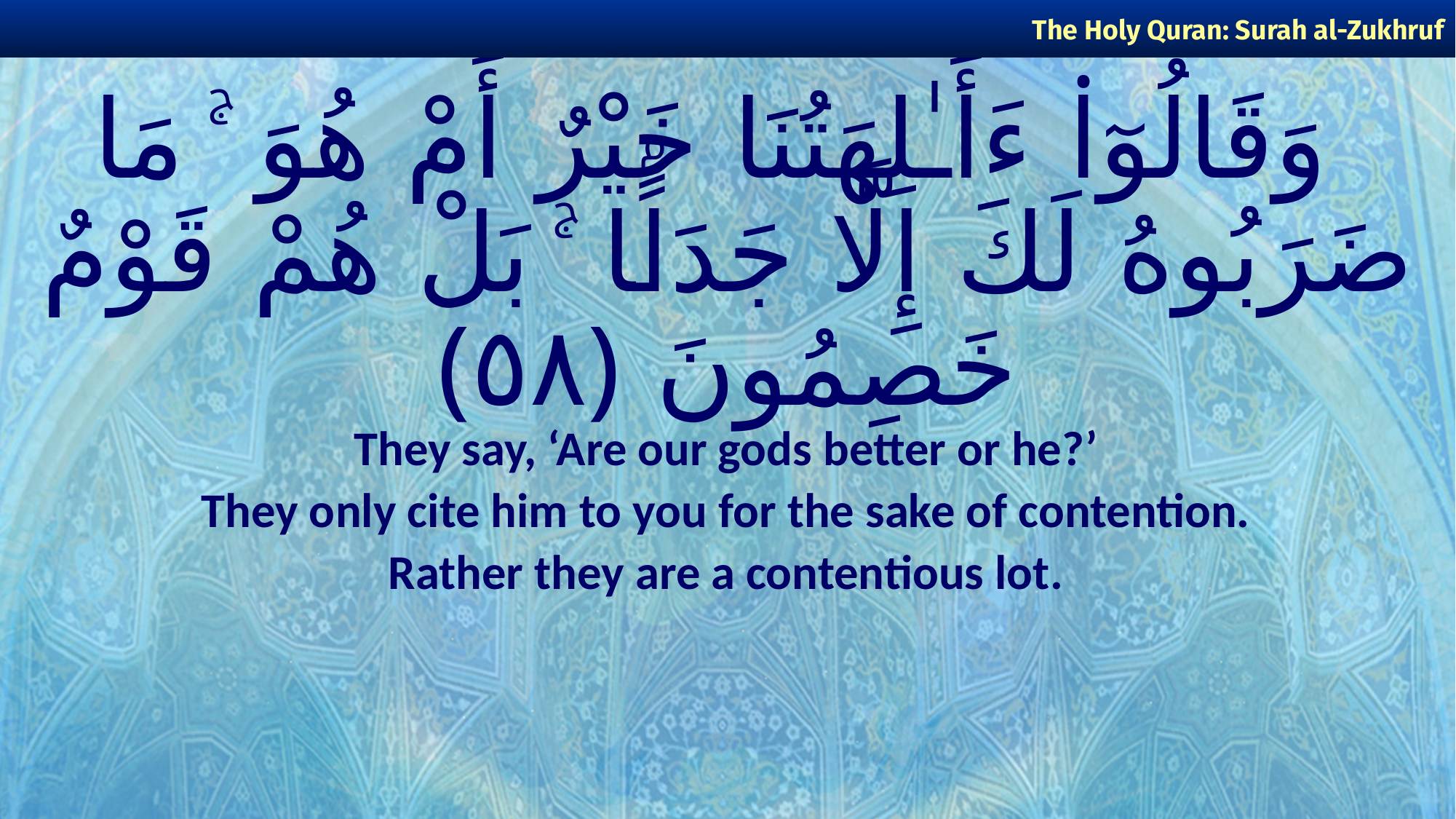

The Holy Quran: Surah al-Zukhruf
# وَقَالُوٓا۟ ءَأَـٰلِهَتُنَا خَيْرٌ أَمْ هُوَ ۚ مَا ضَرَبُوهُ لَكَ إِلَّا جَدَلًۢا ۚ بَلْ هُمْ قَوْمٌ خَصِمُونَ ﴿٥٨﴾
They say, ‘Are our gods better or he?’
They only cite him to you for the sake of contention.
Rather they are a contentious lot.